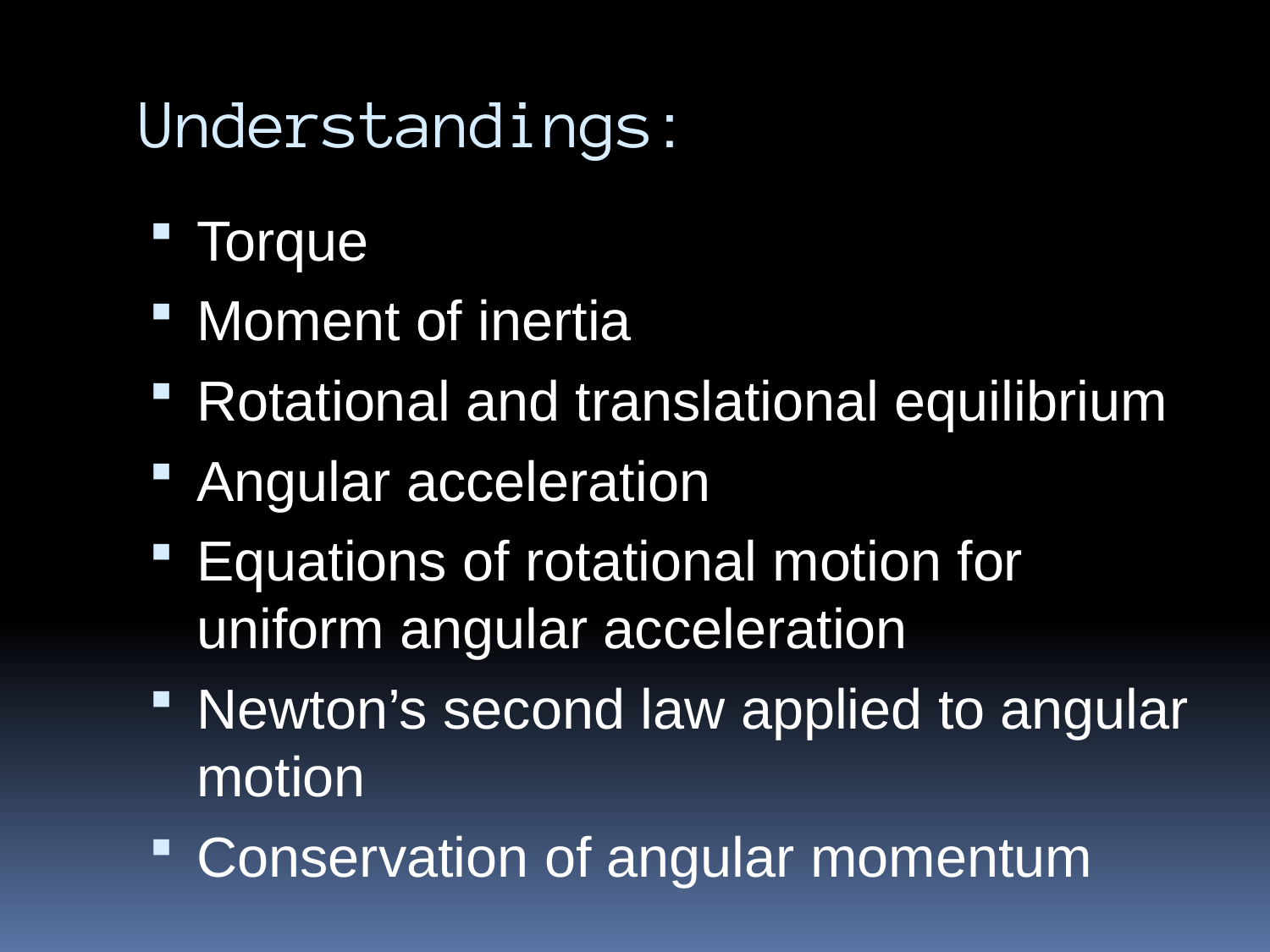

# Understandings:
Torque
Moment of inertia
Rotational and translational equilibrium
Angular acceleration
Equations of rotational motion for uniform angular acceleration
Newton’s second law applied to angular motion
Conservation of angular momentum